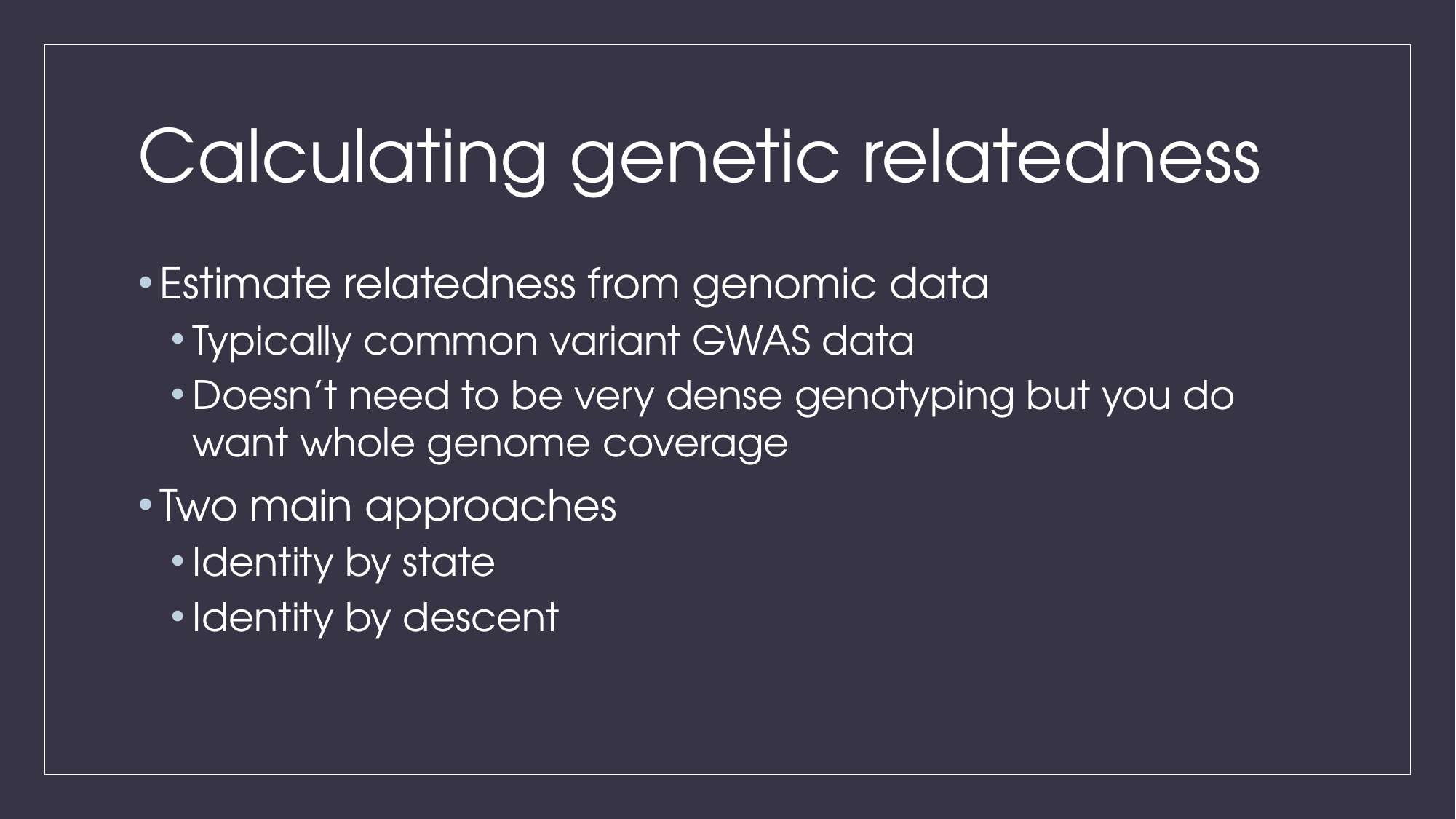

# Calculating genetic relatedness
Estimate relatedness from genomic data
Typically common variant GWAS data
Doesn’t need to be very dense genotyping but you do want whole genome coverage
Two main approaches
Identity by state
Identity by descent